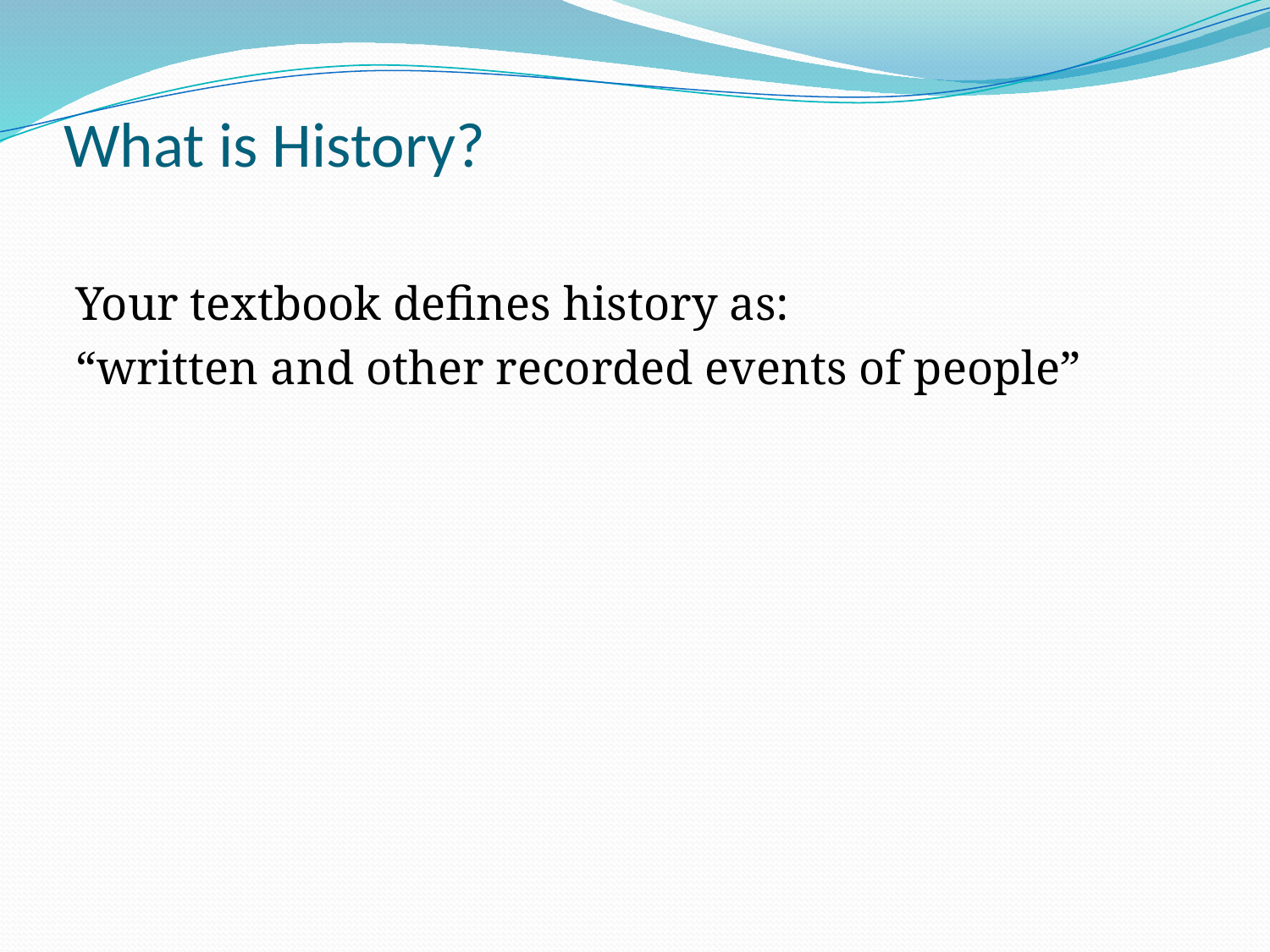

# What is History?
Your textbook defines history as:
“written and other recorded events of people”